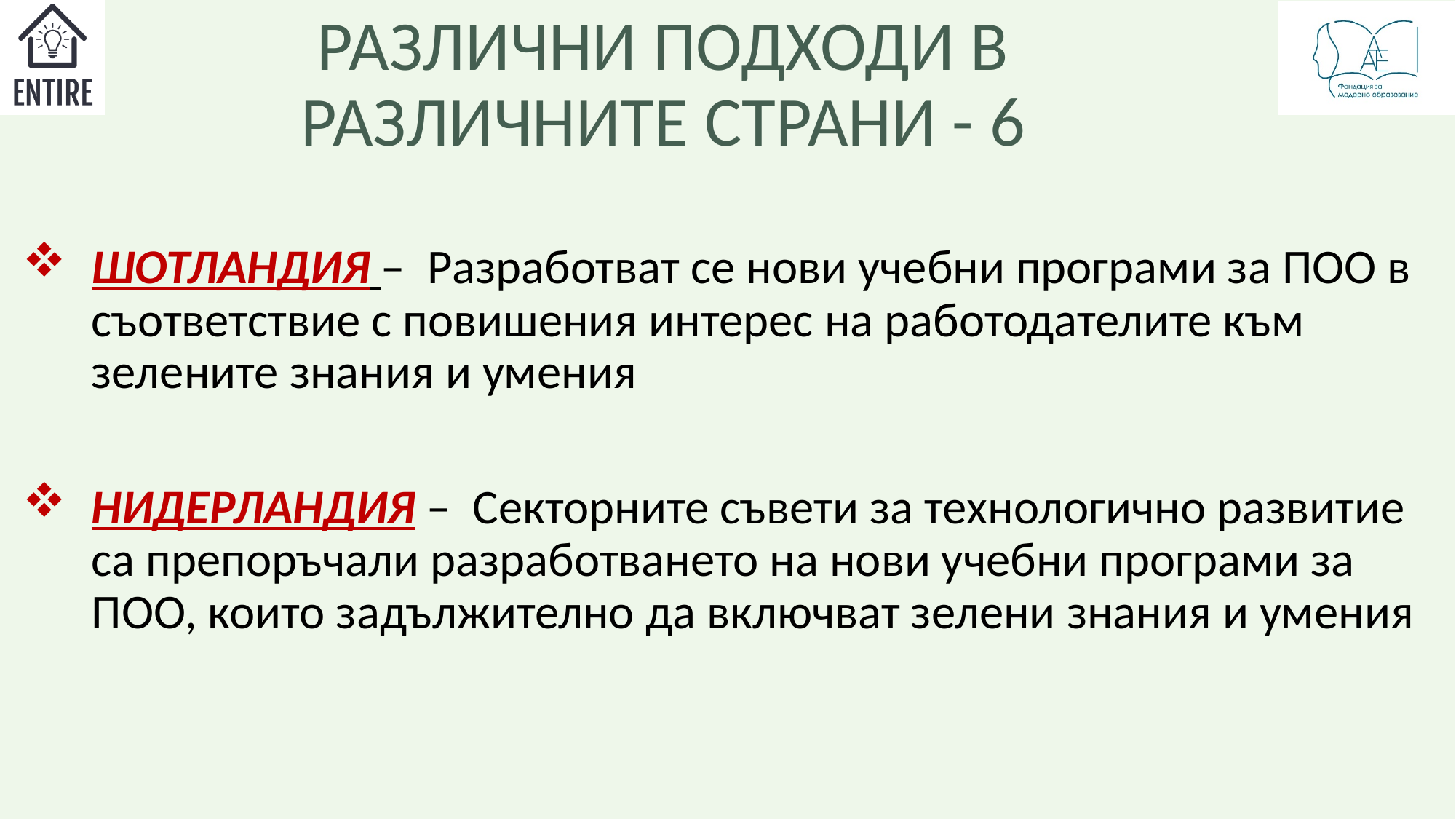

# РАЗЛИЧНИ ПОДХОДИ В РАЗЛИЧНИТЕ СТРАНИ - 6
ШОТЛАНДИЯ –  Разработват се нови учебни програми за ПОО в съответствие с повишения интерес на работодателите към зелените знания и умения

НИДЕРЛАНДИЯ –  Секторните съвети за технологично развитие са препоръчали разработването на нови учебни програми за ПОО, които задължително да включват зелени знания и умения